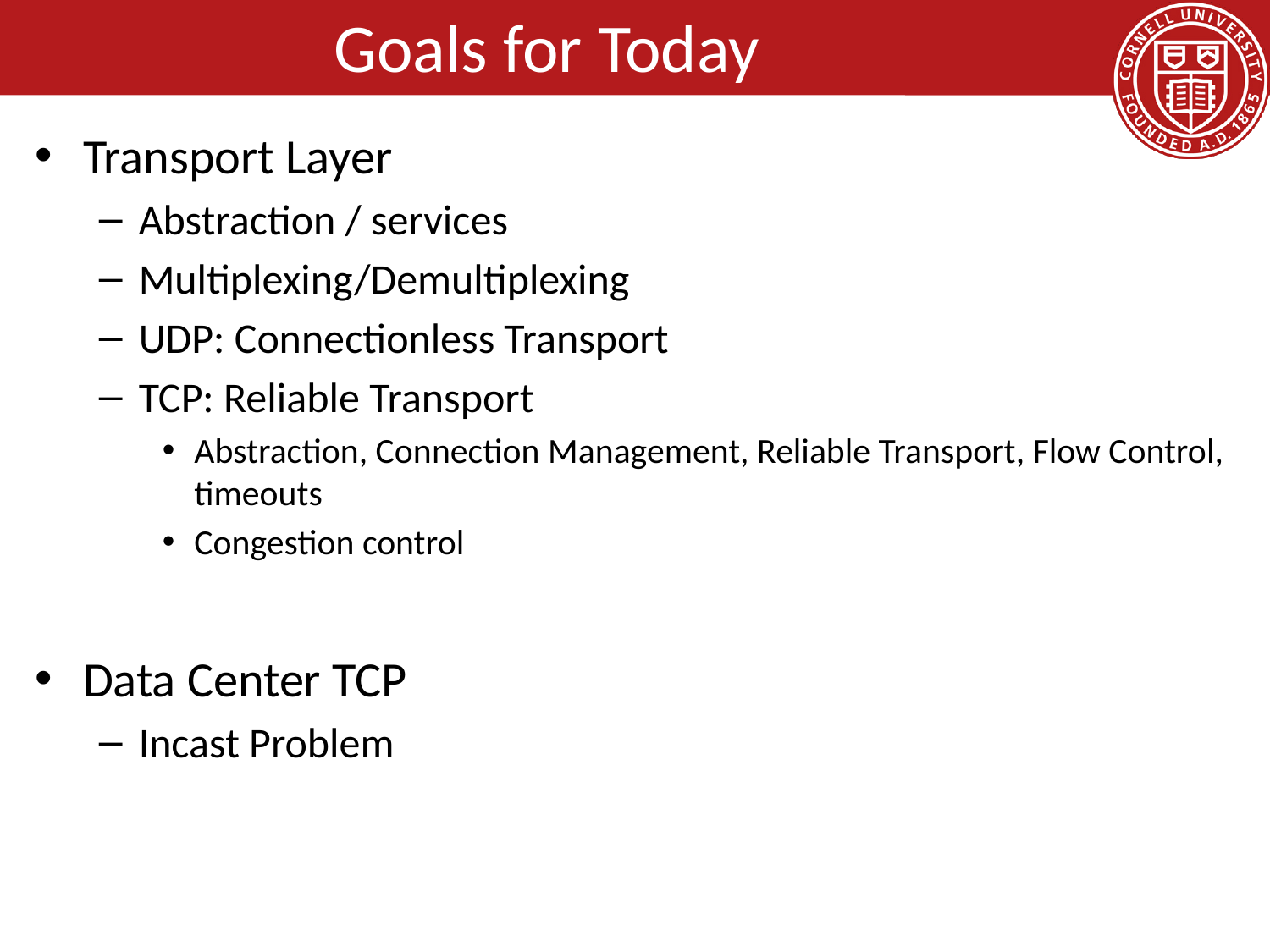

# Goals for Today
Transport Layer
Abstraction / services
Multiplexing/Demultiplexing
UDP: Connectionless Transport
TCP: Reliable Transport
Abstraction, Connection Management, Reliable Transport, Flow Control, timeouts
Congestion control

Data Center TCP
Incast Problem